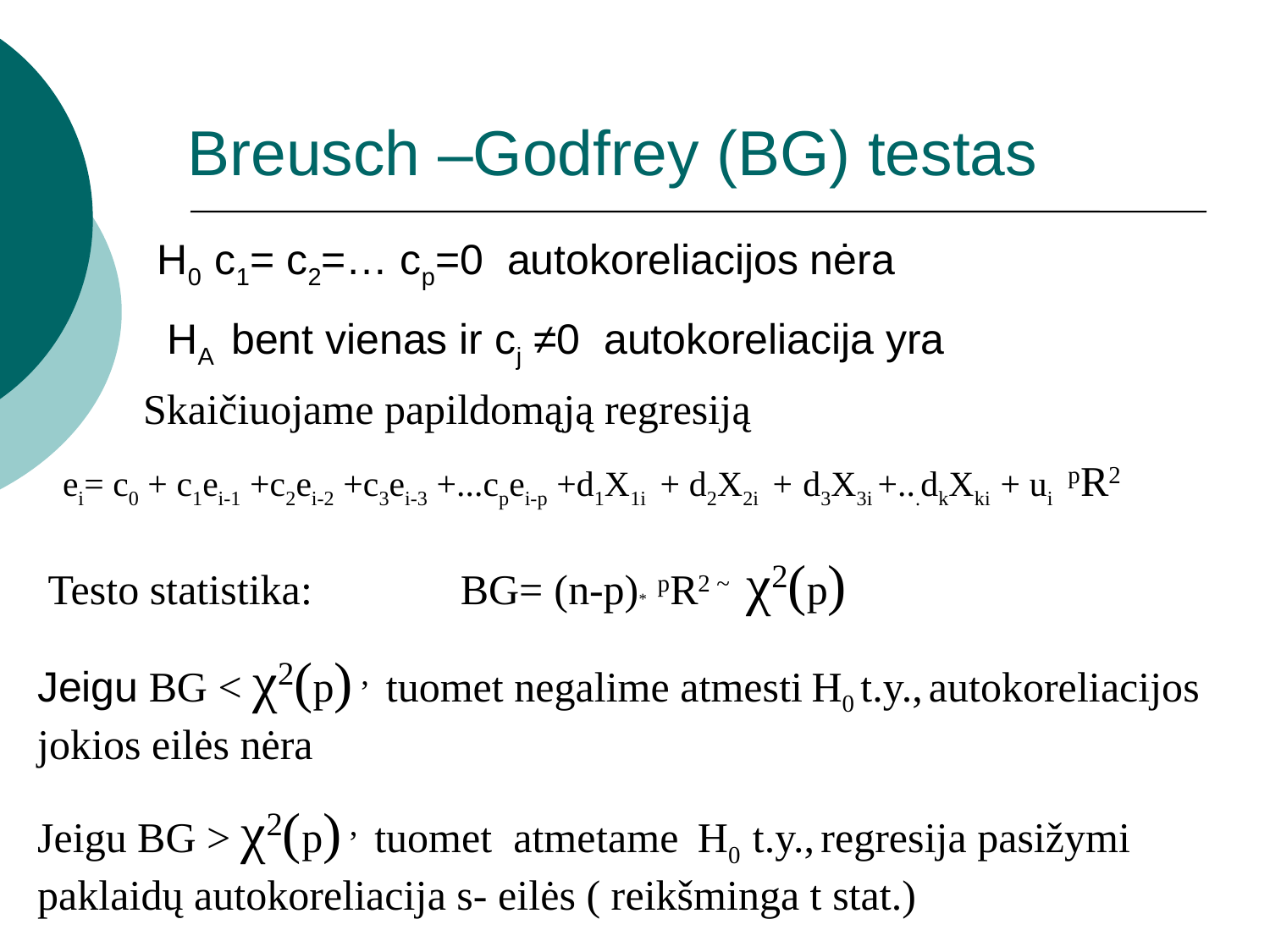

# Breusch –Godfrey (BG) testas
H0  c1= c2=… cp=0  autokoreliacijos nėra
HA  bent vienas ir cj ≠0  autokoreliacija yra
          Skaičiuojame papildomąją regresiją
     ei= c0 + c1ei-1 +c2ei-2 +c3ei-3 +...cpei-p +d1X1i  + d2X2i  +  d3X3i +...dkXki  + ui   pR2
 Testo statistika:              BG= (n-p)* pR2 ~  χ2(p)
Jeigu BG < χ2(p) ,  tuomet negalime atmesti H0 t.y., autokoreliacijos jokios eilės nėra
Jeigu BG > χ2(p) ,  tuomet  atmetame  H0  t.y., regresija pasižymi paklaidų autokoreliacija s- eilės ( reikšminga t stat.)